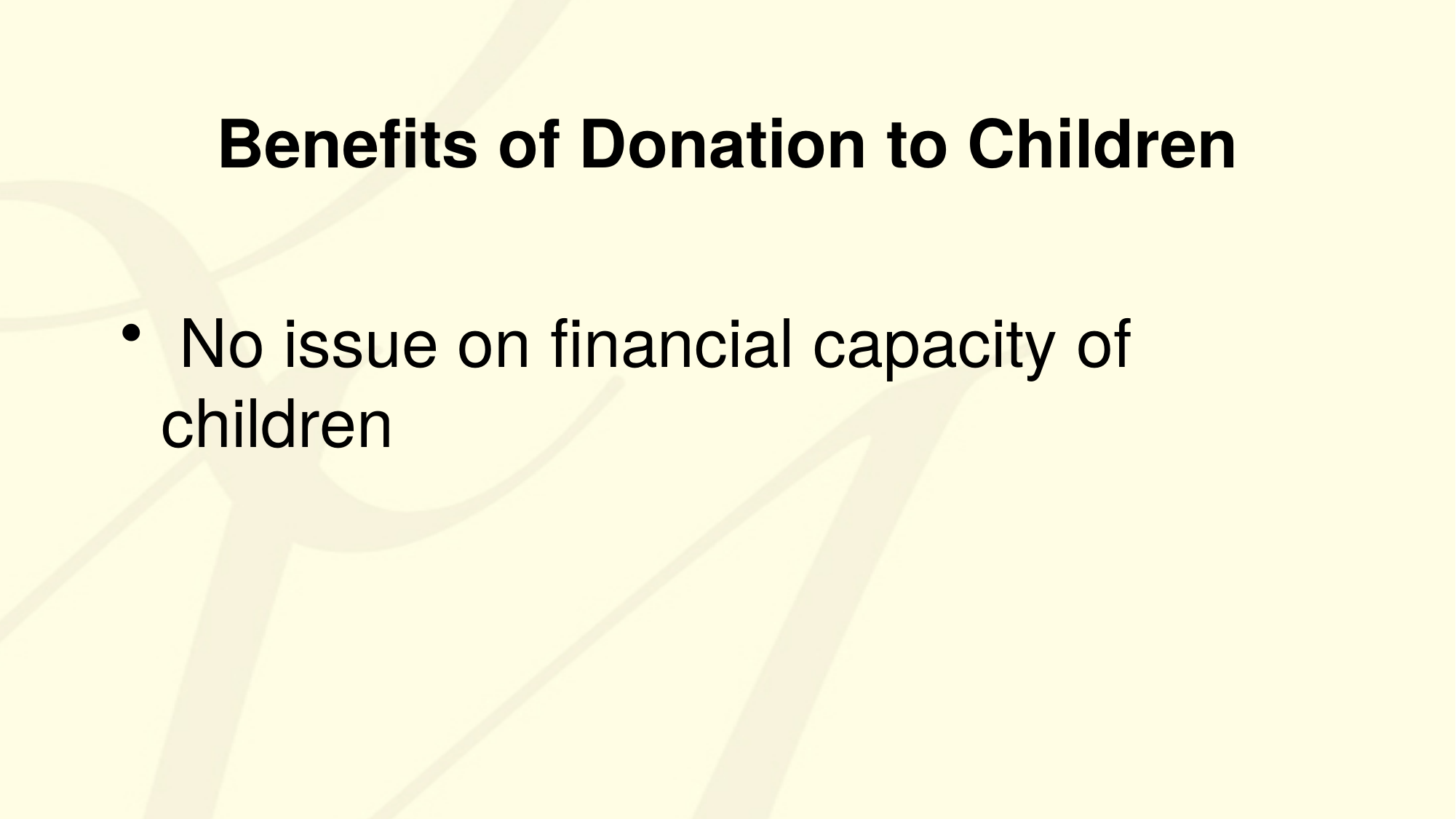

# Benefits of Donation to Children

 No issue on financial capacity of children